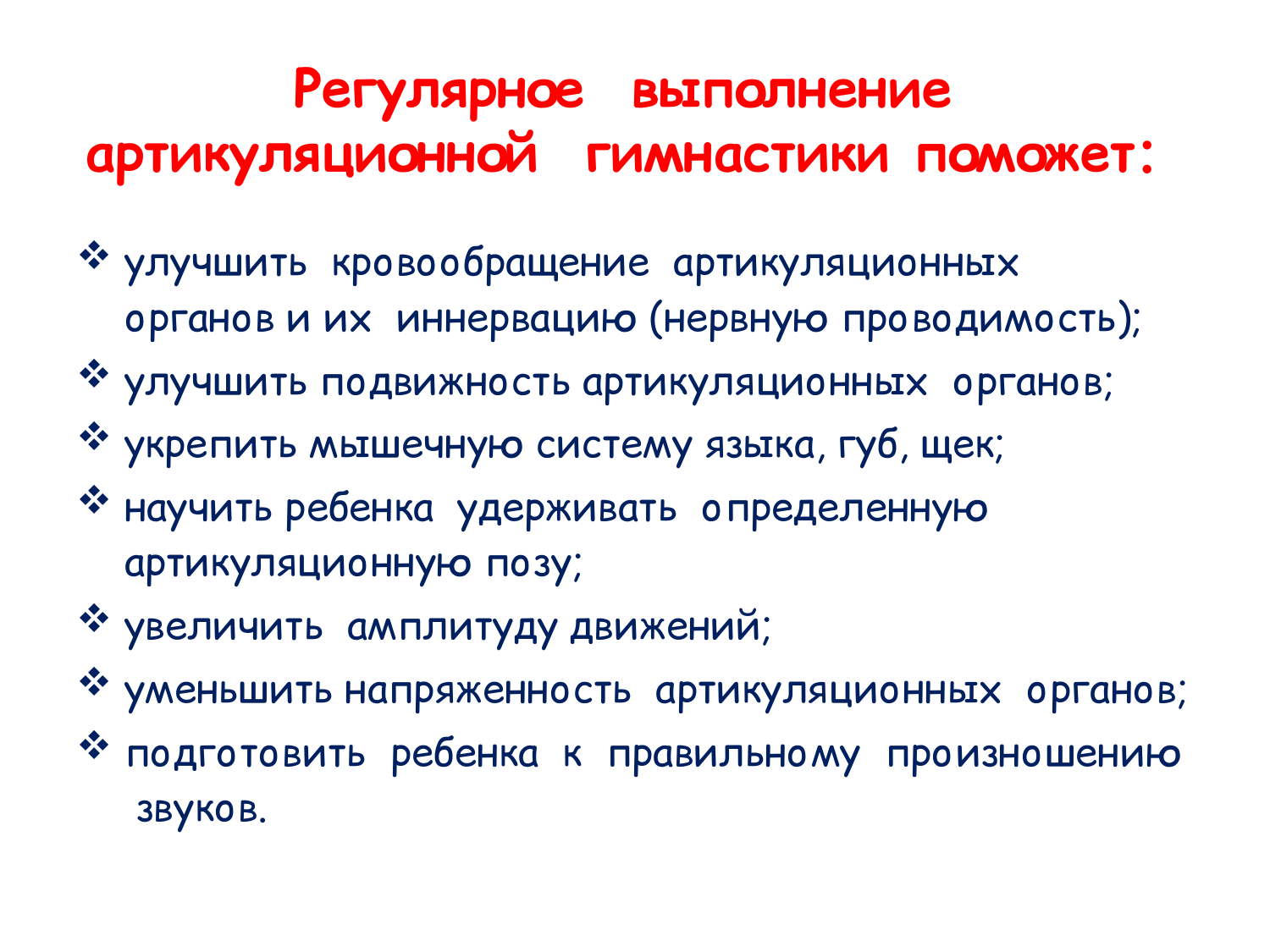

# Регулярное  выполнение  артикуляционной  гимнастики поможет:
улучшить  кровообращение  артикуляционных  органов и их  иннервацию (нервную проводимость);
улучшить подвижность артикуляционных  органов;
укрепить мышечную систему языка, губ, щек;
научить ребенка  удерживать  определенную  артикуляционную позу;
увеличить  амплитуду движений;
уменьшить напряженность  артикуляционных  органов;
подготовить  ребенка  к  правильному  произношению  звуков.